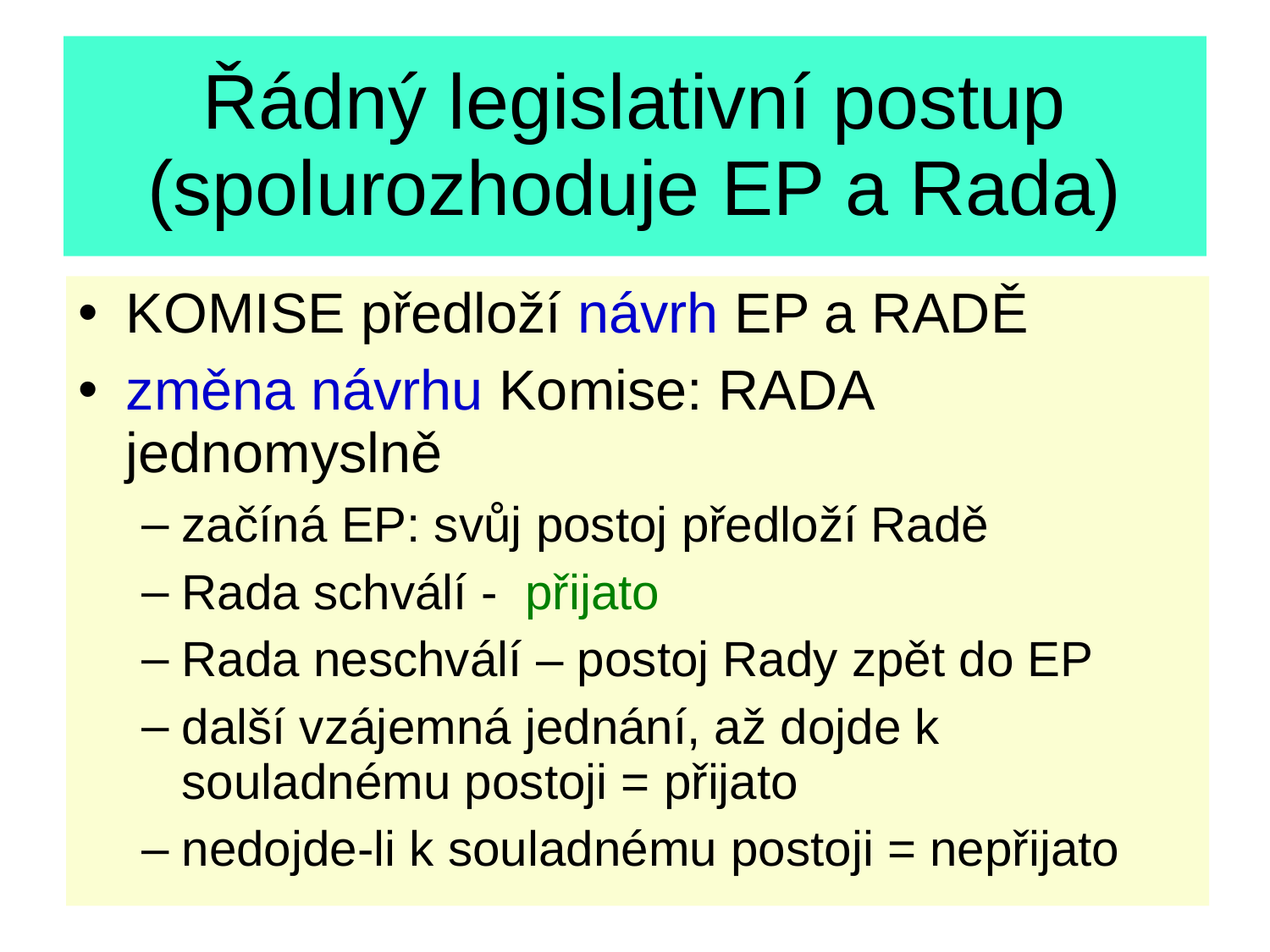

# Řádný legislativní postup (spolurozhoduje EP a Rada)
KOMISE předloží návrh EP a RADĚ
změna návrhu Komise: RADA jednomyslně
začíná EP: svůj postoj předloží Radě
Rada schválí -  přijato
Rada neschválí – postoj Rady zpět do EP
další vzájemná jednání, až dojde k souladnému postoji = přijato
nedojde-li k souladnému postoji = nepřijato